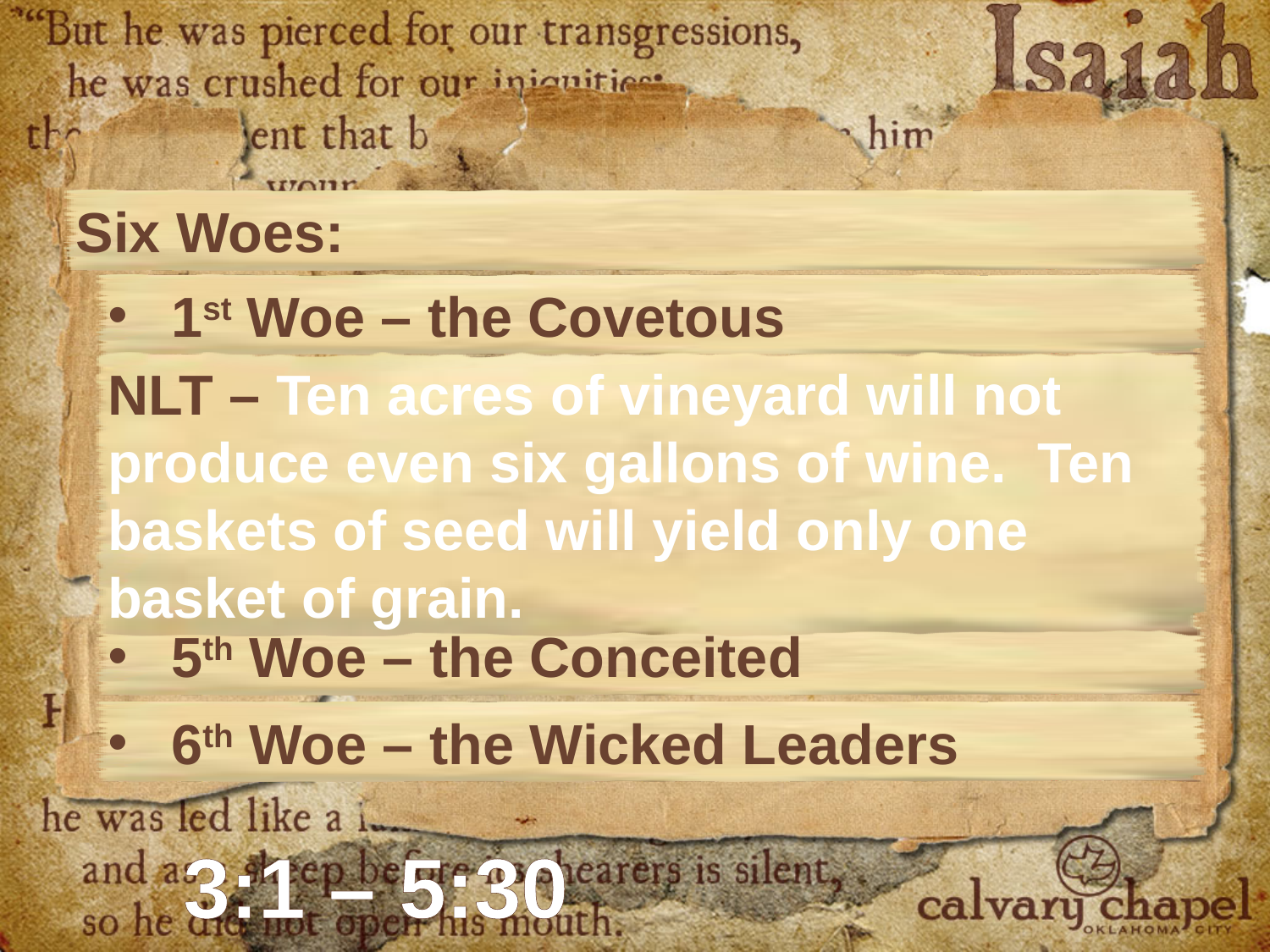

Six Woes:
1st Woe – the Covetous
NLT – Ten acres of vineyard will not produce even six gallons of wine.  Ten baskets of seed will yield only one basket of grain.
2nd Woe – the Hedonist
3rd Woe – the Blasphemous
4th Woe – the Relativist
5th Woe – the Conceited
6th Woe – the Wicked Leaders
3:1 – 5:30